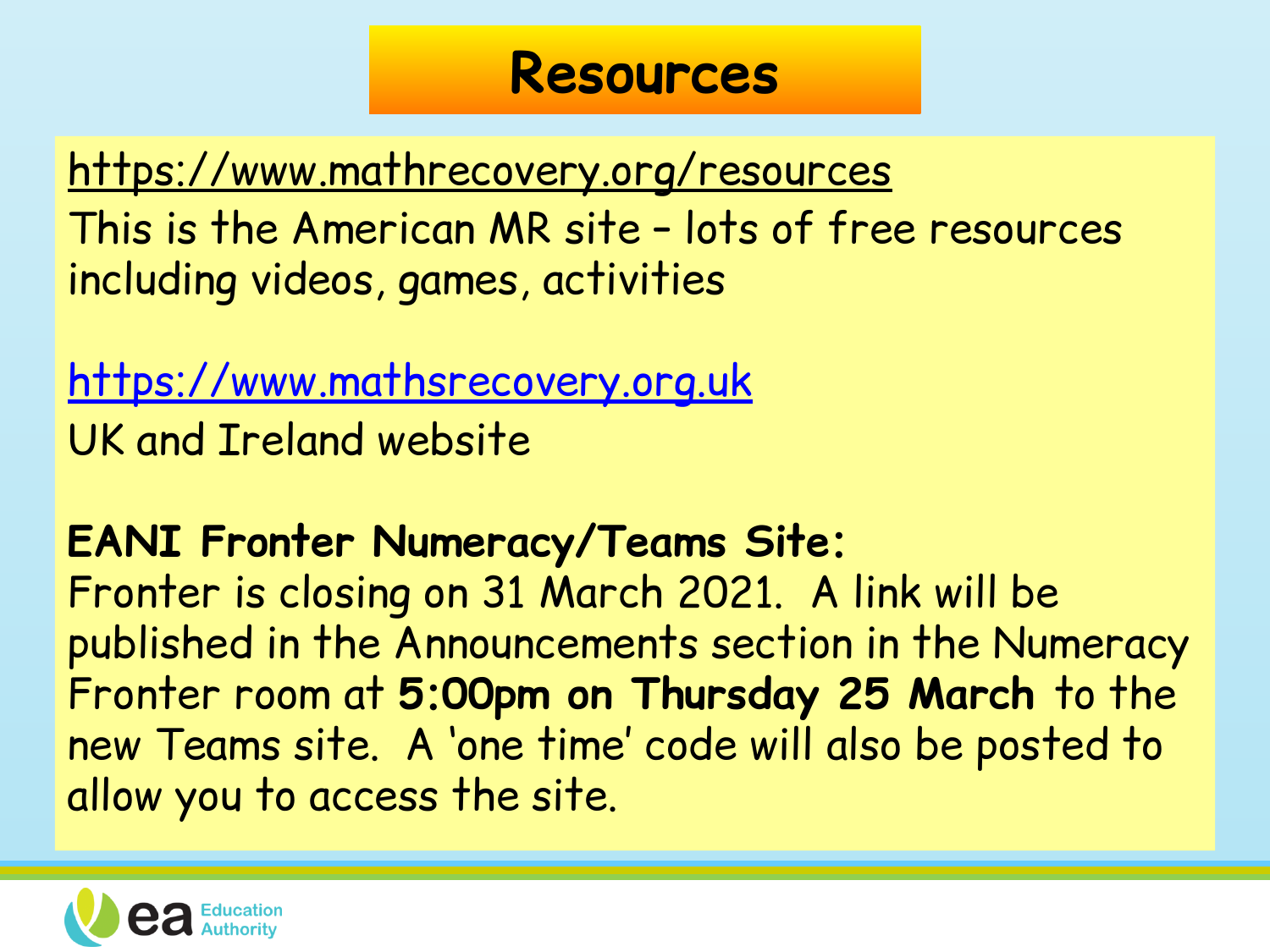

# Resources
https://www.mathrecovery.org/resources
This is the American MR site – lots of free resources including videos, games, activities

https://www.mathsrecovery.org.uk
UK and Ireland website

EANI Fronter Numeracy/Teams Site:
Fronter is closing on 31 March 2021.  A link will be published in the Announcements section in the Numeracy Fronter room at 5:00pm on Thursday 25 March to the new Teams site.  A ‘one time’ code will also be posted to allow you to access the site.